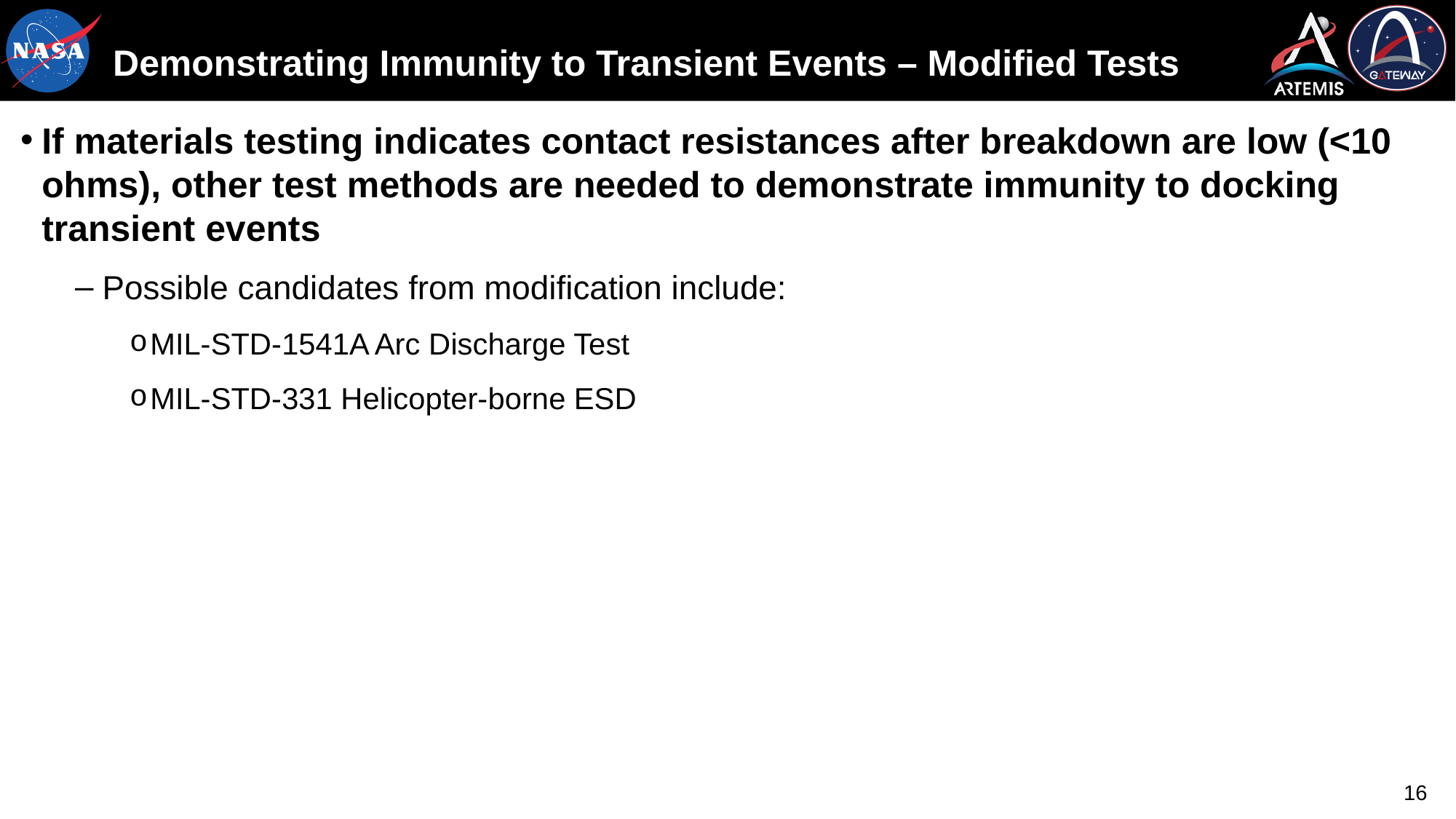

# Demonstrating Immunity to Transient Events – Modified Tests
If materials testing indicates contact resistances after breakdown are low (<10 ohms), other test methods are needed to demonstrate immunity to docking transient events
Possible candidates from modification include:
MIL-STD-1541A Arc Discharge Test
MIL-STD-331 Helicopter-borne ESD